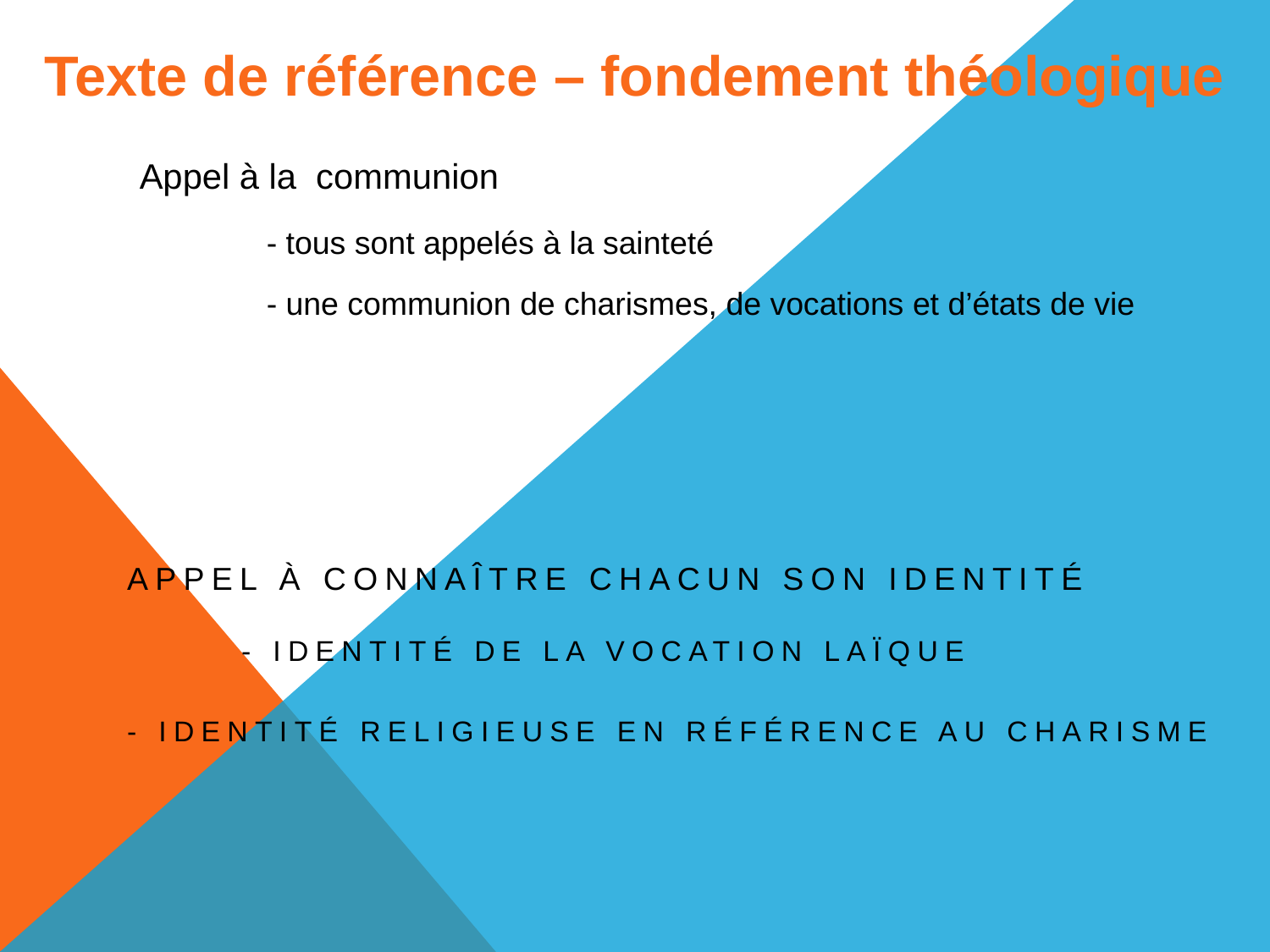

Texte de référence – fondement théologique
	Appel à la  communion

		- tous sont appelés à la sainteté

		- une communion de charismes, de vocations et d’états de vie

	Appel à connaître chacun son identité

		- identité de la vocation laïque

	- identité religieuse en référence au charisme